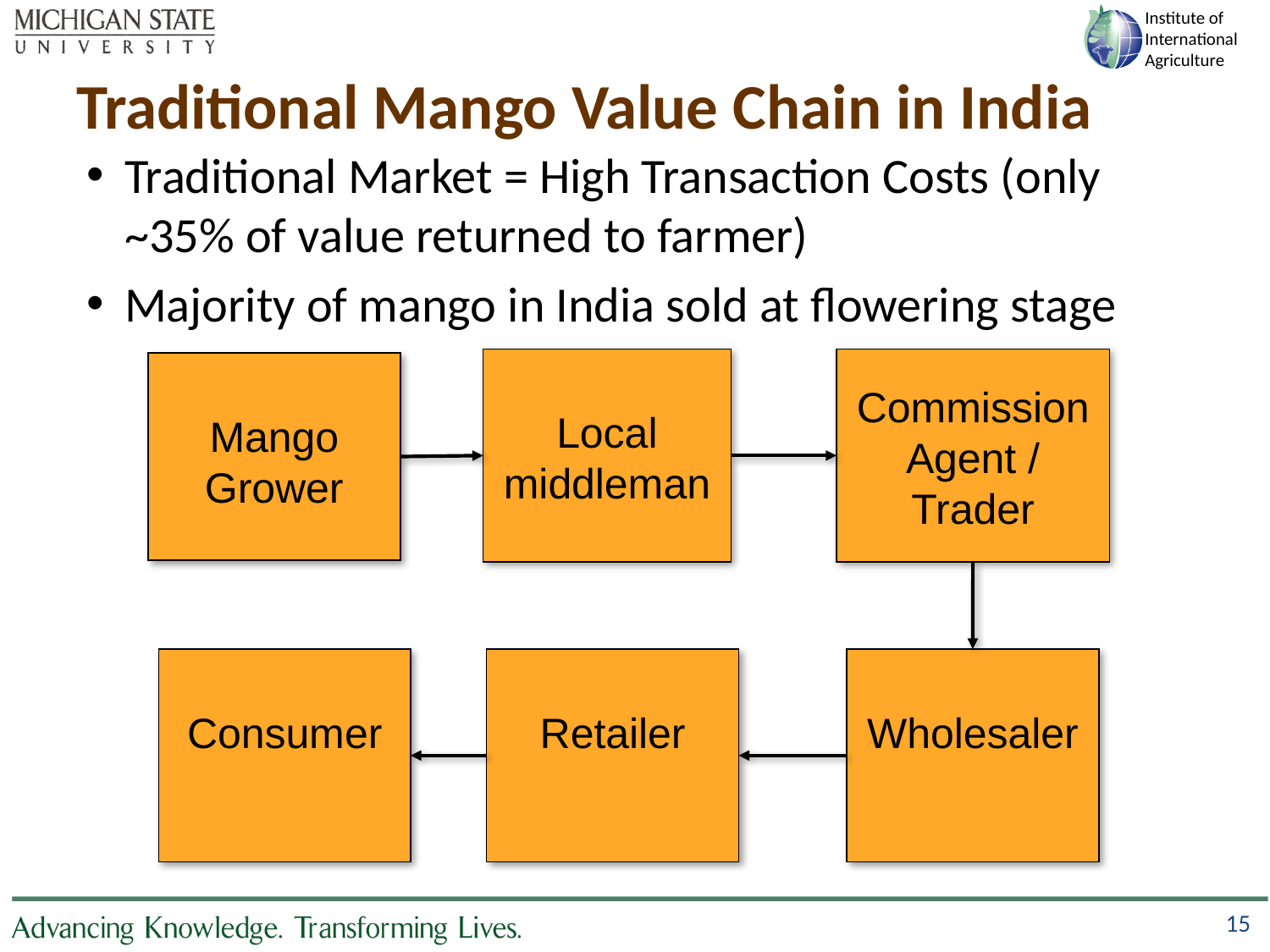

Traditional Mango Value Chain in India
Traditional Market = High Transaction Costs (only ~35% of value returned to farmer)
Majority of mango in India sold at flowering stage

Local middleman

Commission Agent / Trader

Mango
Grower

Consumer

Retailer

Wholesaler
15